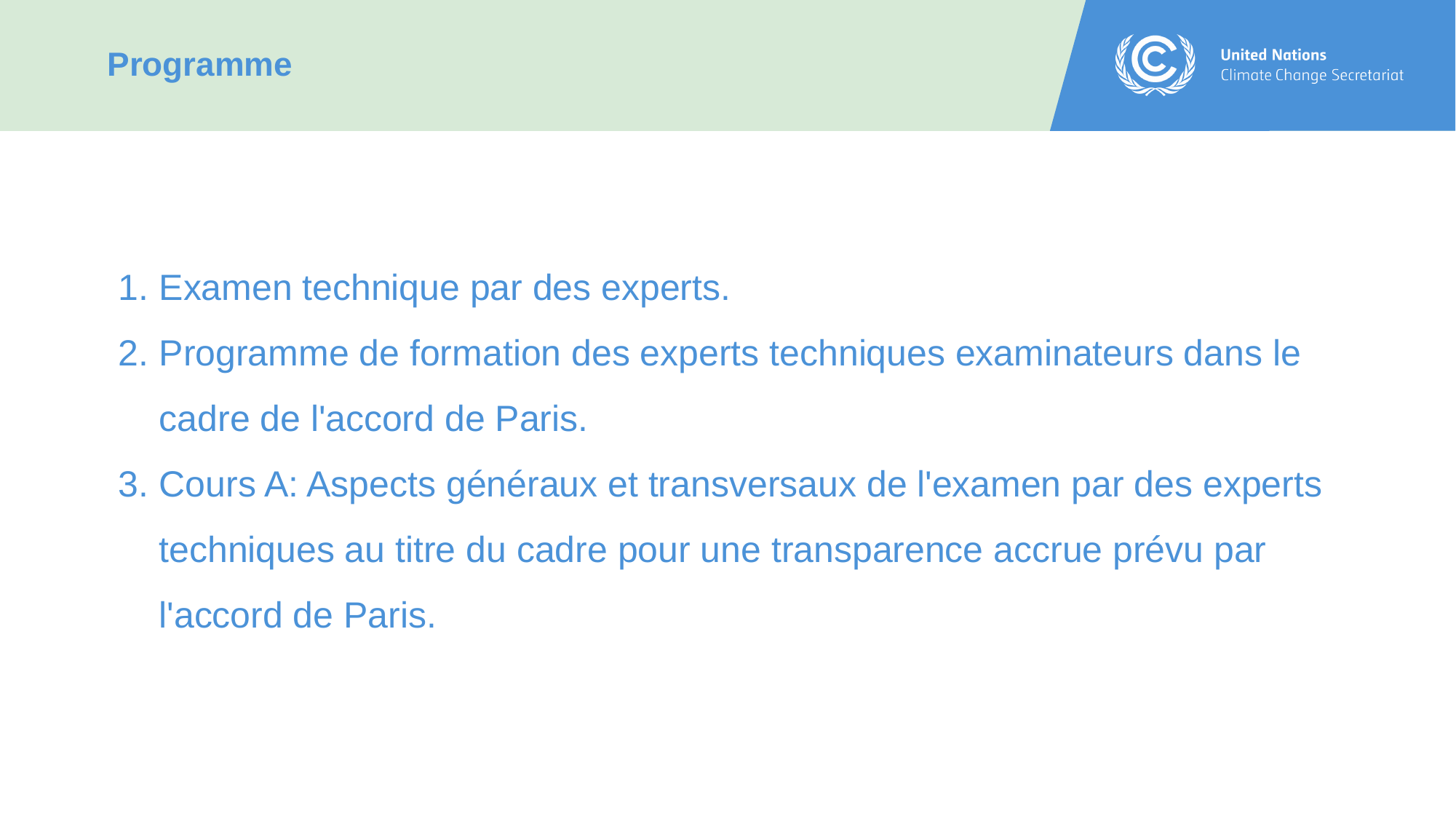

Programme
Examen technique par des experts.
Programme de formation des experts techniques examinateurs dans le cadre de l'accord de Paris.
Cours A: Aspects généraux et transversaux de l'examen par des experts techniques au titre du cadre pour une transparence accrue prévu par l'accord de Paris.